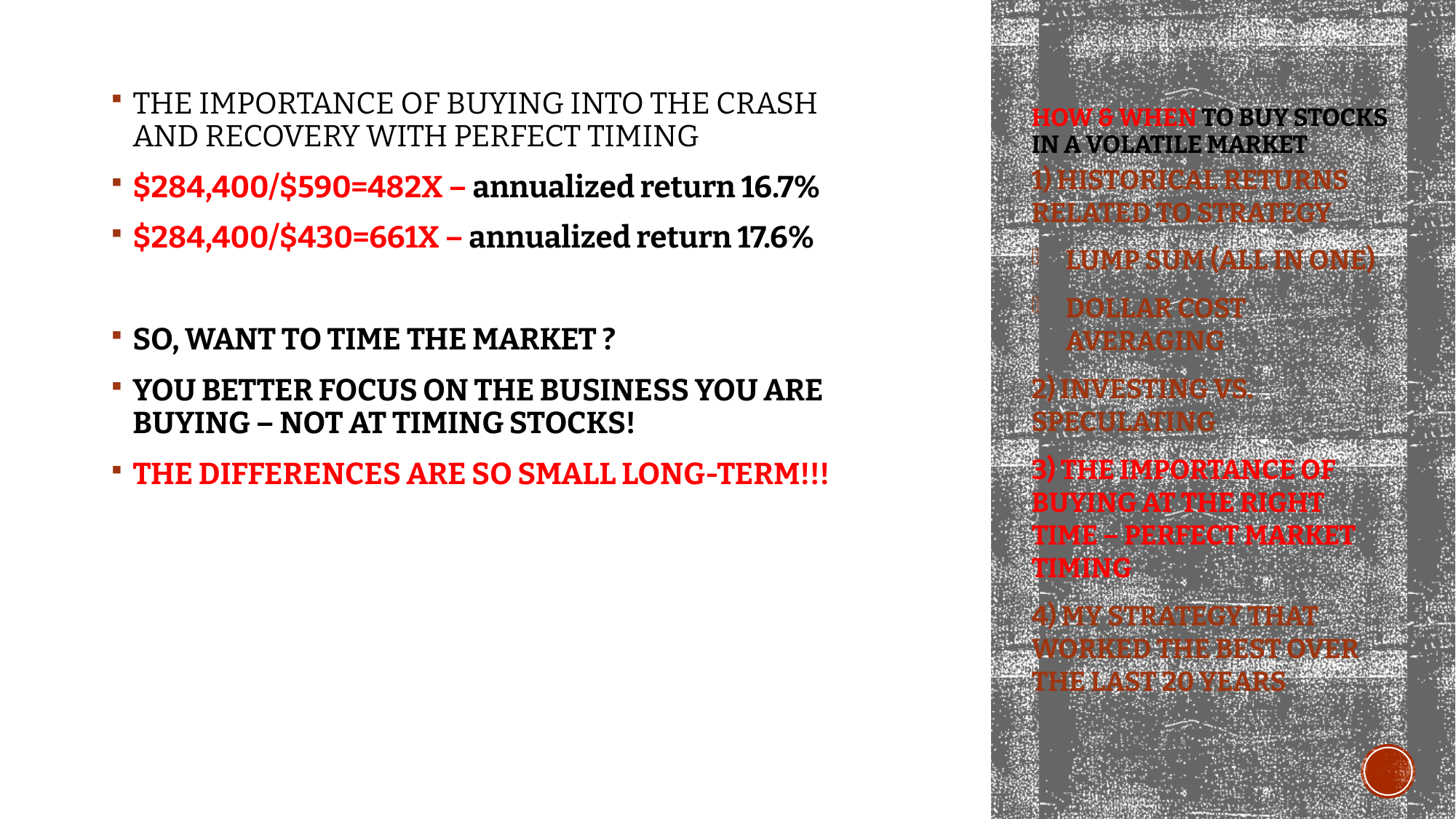

THE IMPORTANCE OF BUYING INTO THE CRASH AND RECOVERY WITH PERFECT TIMING
$284,400/$590=482X – annualized return 16.7%
$284,400/$430=661X – annualized return 17.6%

SO, WANT TO TIME THE MARKET ?
YOU BETTER FOCUS ON THE BUSINESS YOU ARE BUYING – NOT AT TIMING STOCKS!
THE DIFFERENCES ARE SO SMALL LONG-TERM!!!

# HOW & WHEN TO BUY STOCKS IN A VOLATILE MARKET
1) HISTORICAL RETURNS RELATED TO STRATEGY
LUMP SUM (ALL IN ONE)
DOLLAR COST AVERAGING
2) INVESTING VS. SPECULATING
3) THE IMPORTANCE OF BUYING AT THE RIGHT TIME – PERFECT MARKET TIMING
4) MY STRATEGY THAT WORKED THE BEST OVER THE LAST 20 YEARS